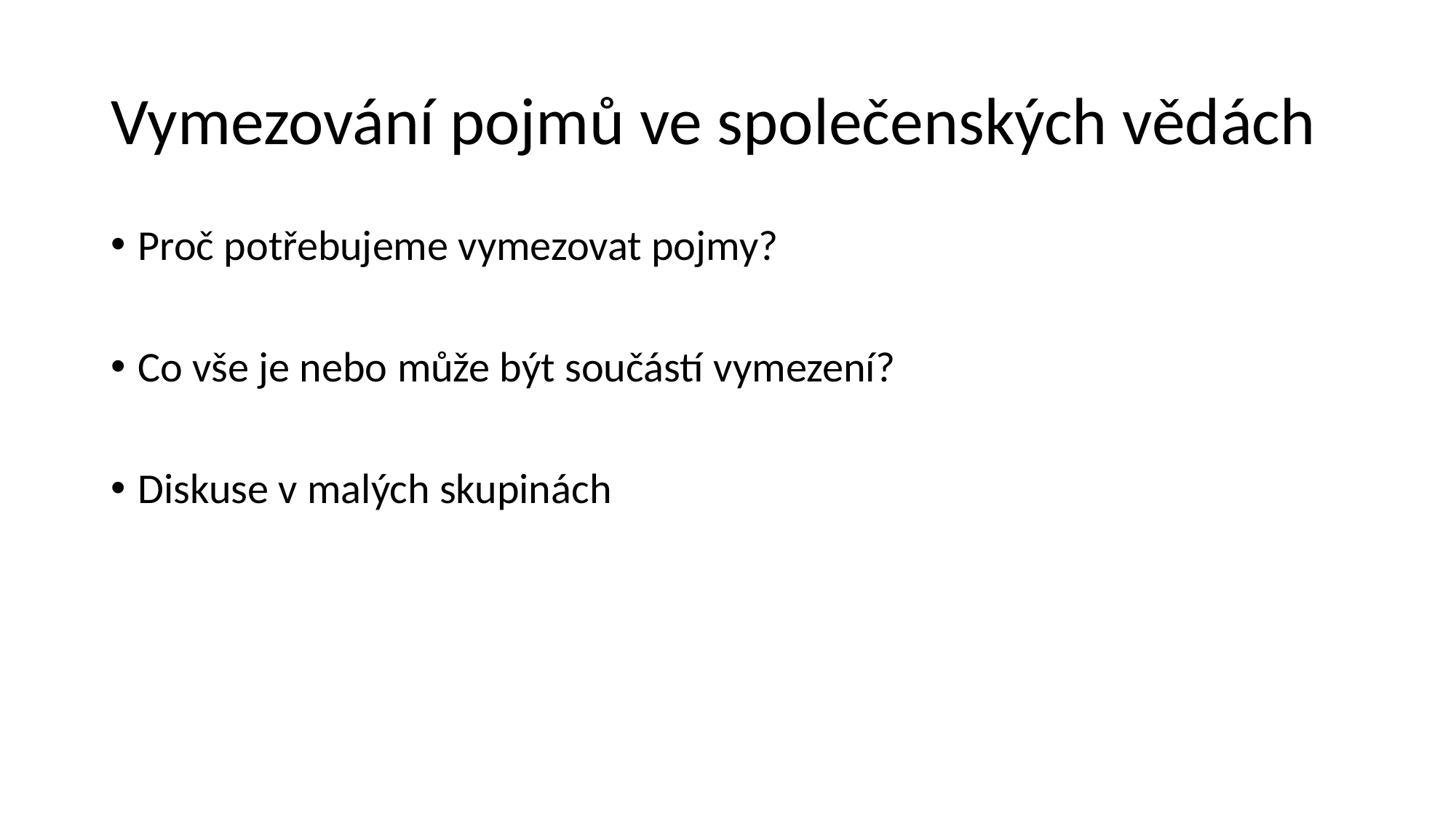

# Vymezování pojmů ve společenských vědách
Proč potřebujeme vymezovat pojmy?

Co vše je nebo může být součástí vymezení?

Diskuse v malých skupinách